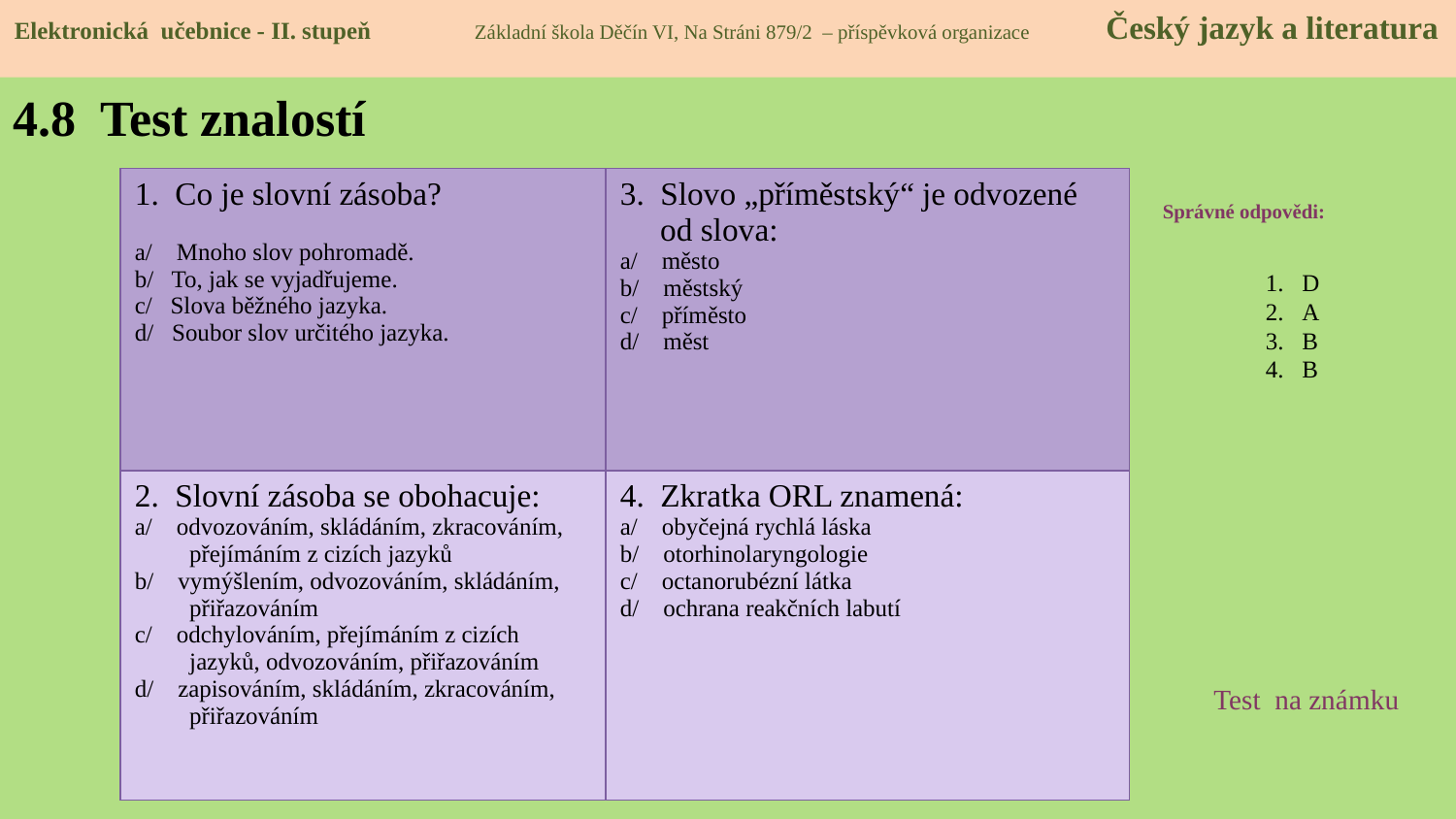

Elektronická  učebnice - II. stupeň                 Základní škola Děčín VI, Na Stráni 879/2  – příspěvková organizace               Český jazyk a literatura

# 4.8  Test znalostí
| 1. Co je slovní zásoba? a/ Mnoho slov pohromadě. b/ To, jak se vyjadřujeme. c/ Slova běžného jazyka. d/ Soubor slov určitého jazyka. | 3. Slovo „příměstský“ je odvozené od slova: a/ město b/ městský c/ příměsto d/ měst |
| --- | --- |
| 2. Slovní zásoba se obohacuje: a/ odvozováním, skládáním, zkracováním, přejímáním z cizích jazyků b/ vymýšlením, odvozováním, skládáním, přiřazováním c/ odchylováním, přejímáním z cizích jazyků, odvozováním, přiřazováním d/ zapisováním, skládáním, zkracováním, přiřazováním | 4. Zkratka ORL znamená: a/ obyčejná rychlá láska b/ otorhinolaryngologie c/ octanorubézní látka d/ ochrana reakčních labutí |
Správné odpovědi:

D
A
B
B

Test  na známku